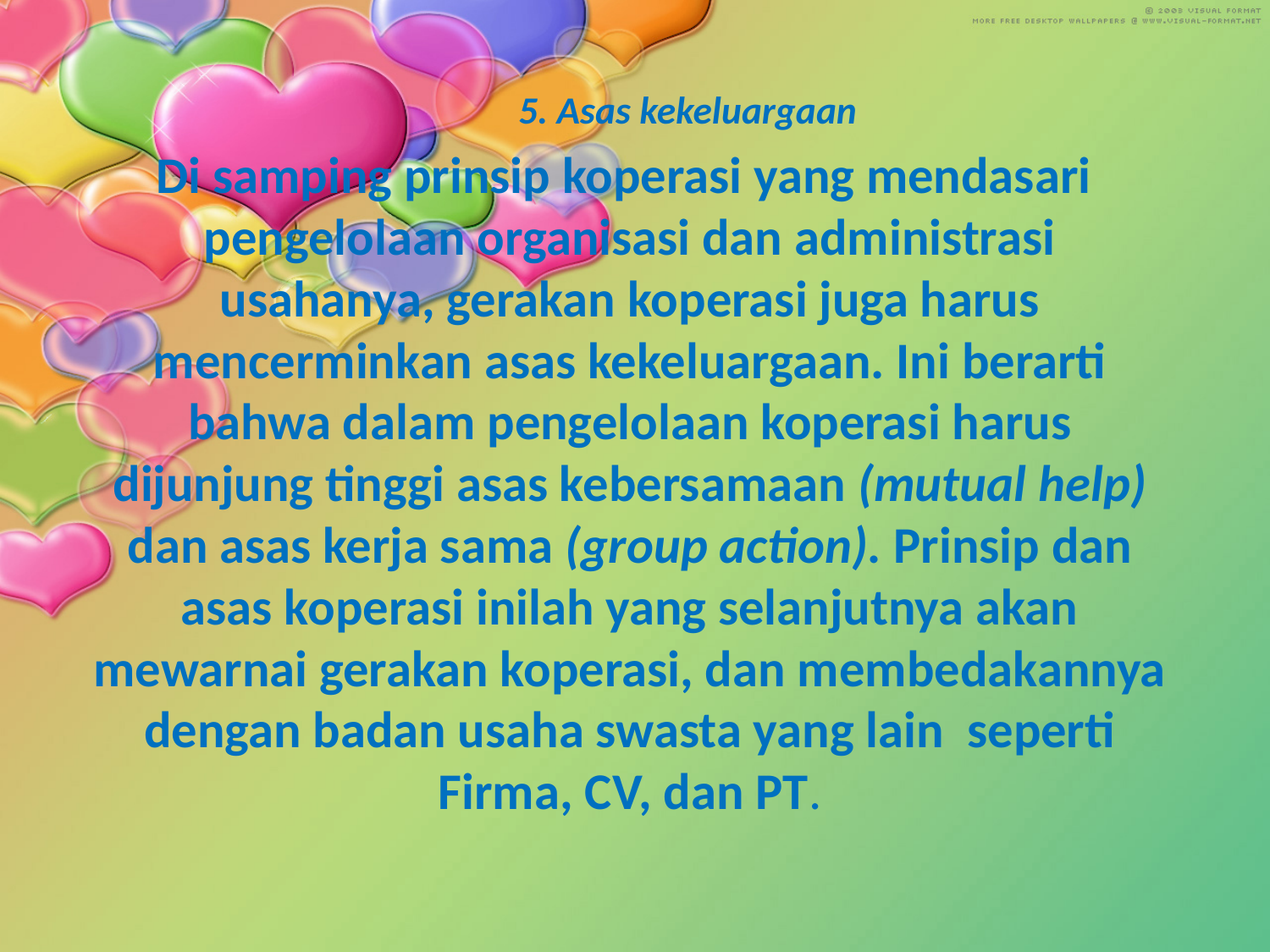

5. Asas kekeluargaan
Di samping prinsip koperasi yang mendasari  pengelolaan organisasi dan administrasi usahanya, gerakan koperasi juga harus mencerminkan asas kekeluargaan. Ini berarti bahwa dalam pengelolaan koperasi harus dijunjung tinggi asas kebersamaan (mutual help) dan asas kerja sama (group action). Prinsip dan asas koperasi inilah yang selanjutnya akan mewarnai gerakan koperasi, dan membedakannya dengan badan usaha swasta yang lain  seperti Firma, CV, dan PT.